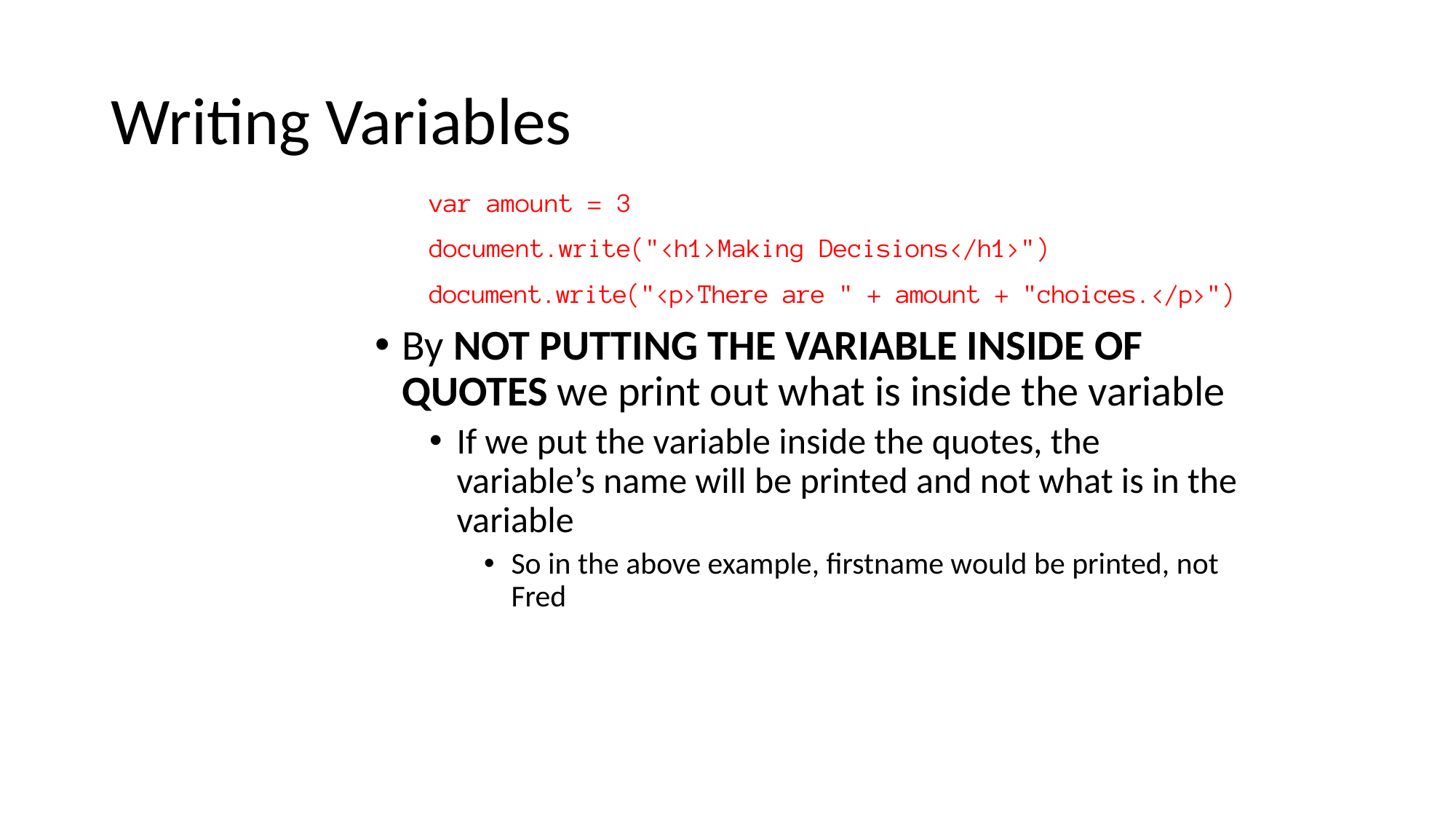

# Writing Variables
var amount = 3
document.write("<h1>Making Decisions</h1>")
document.write("<p>There are " + amount + "choices.</p>")
By NOT PUTTING THE VARIABLE INSIDE OF QUOTES we print out what is inside the variable
If we put the variable inside the quotes, the variable’s name will be printed and not what is in the variable
So in the above example, firstname would be printed, not Fred